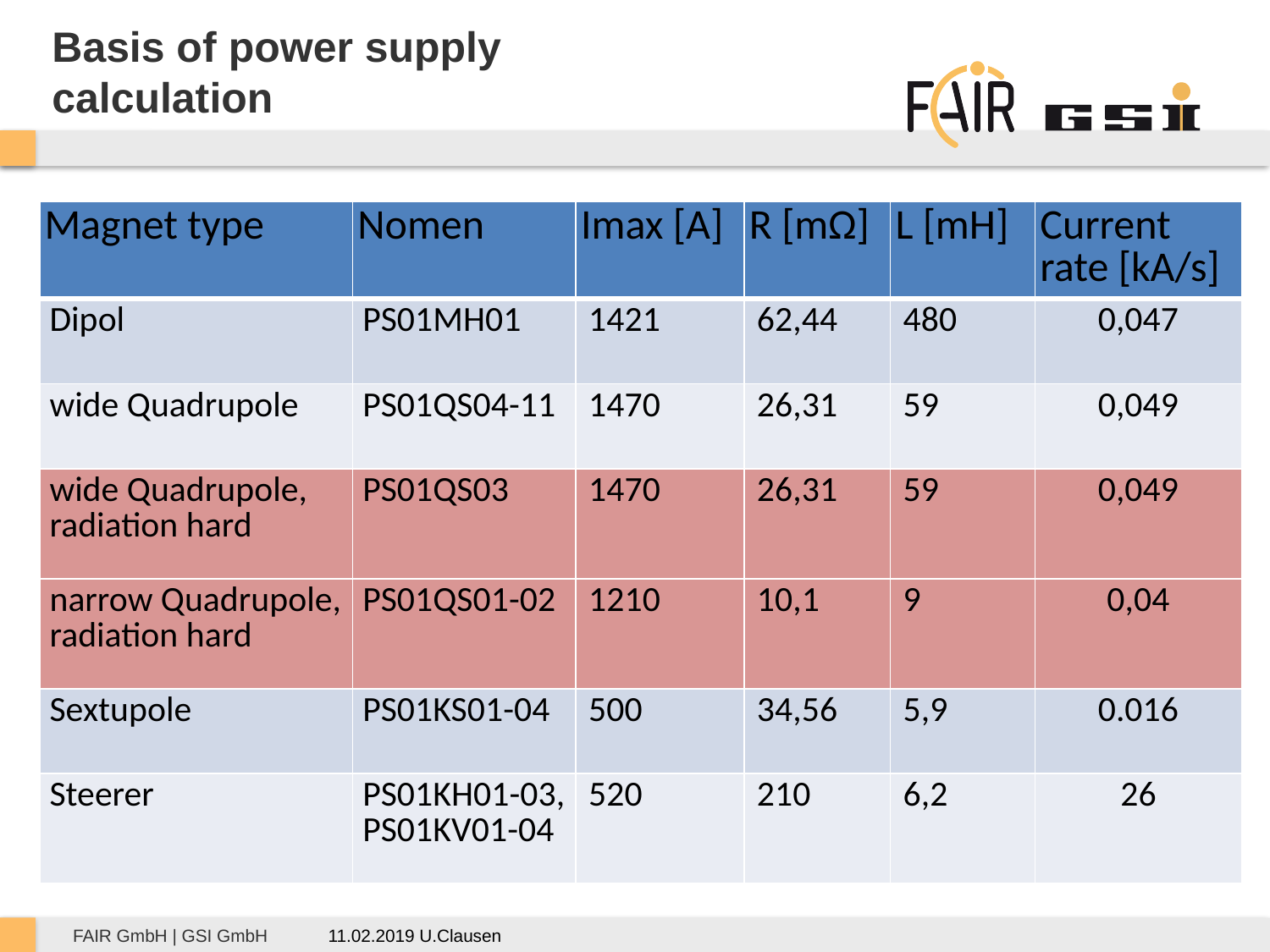

Basis of power supply calculation
| Magnet type | Nomen | Imax [A] | R [mΩ] | L [mH] | Current rate [kA/s] |
| --- | --- | --- | --- | --- | --- |
| Dipol | PS01MH01 | 1421 | 62,44 | 480 | 0,047 |
| wide Quadrupole | PS01QS04-11 | 1470 | 26,31 | 59 | 0,049 |
| wide Quadrupole, radiation hard | PS01QS03 | 1470 | 26,31 | 59 | 0,049 |
| narrow Quadrupole, radiation hard | PS01QS01-02 | 1210 | 10,1 | 9 | 0,04 |
| Sextupole | PS01KS01-04 | 500 | 34,56 | 5,9 | 0.016 |
| Steerer | PS01KH01-03, PS01KV01-04 | 520 | 210 | 6,2 | 26 |
11.02.2019 U.Clausen